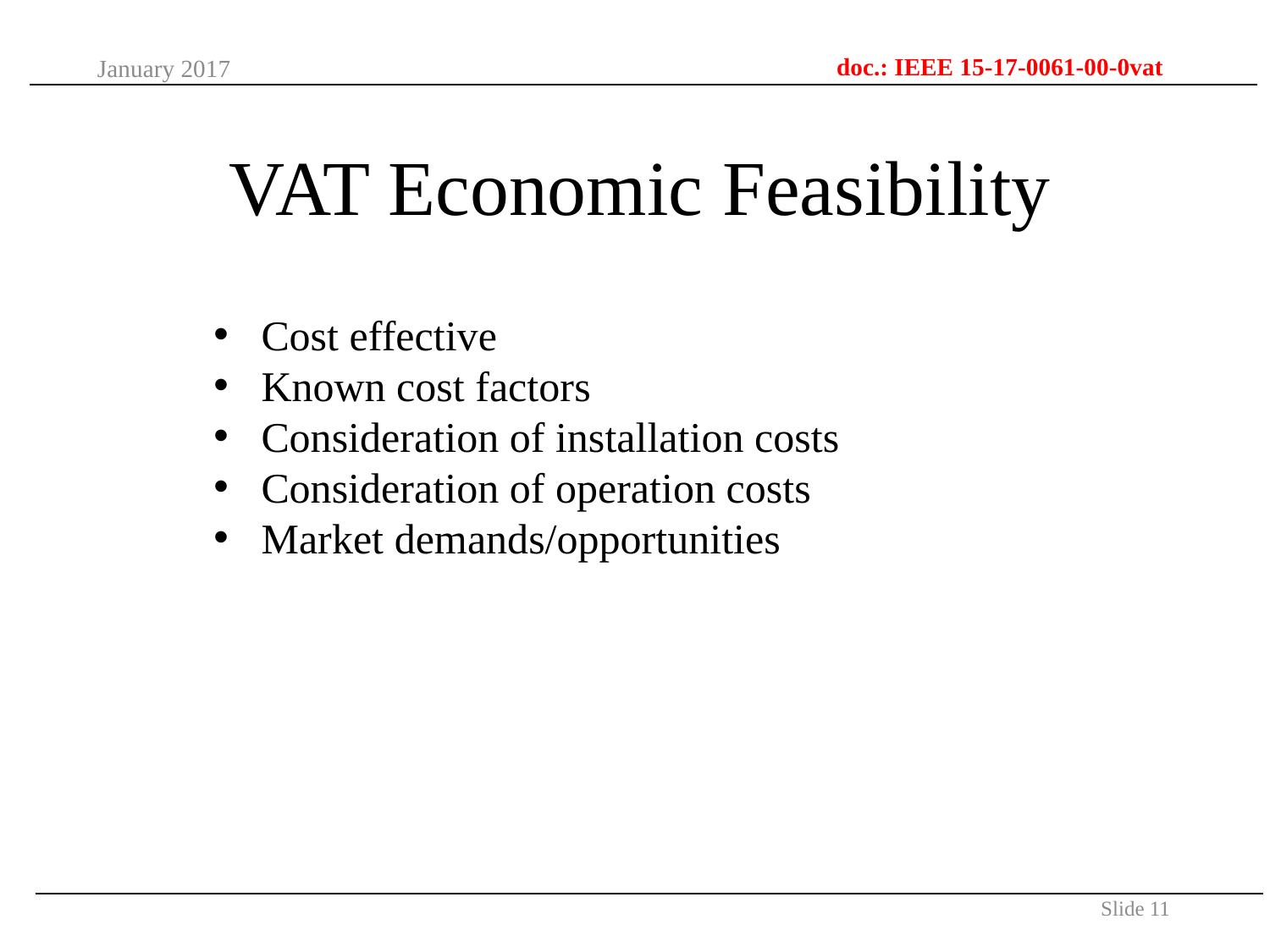

doc.: IEEE 15-17-0061-00-0vat
January 2017
# VAT Economic Feasibility
Cost effective
Known cost factors
Consideration of installation costs
Consideration of operation costs
Market demands/opportunities
Slide 11